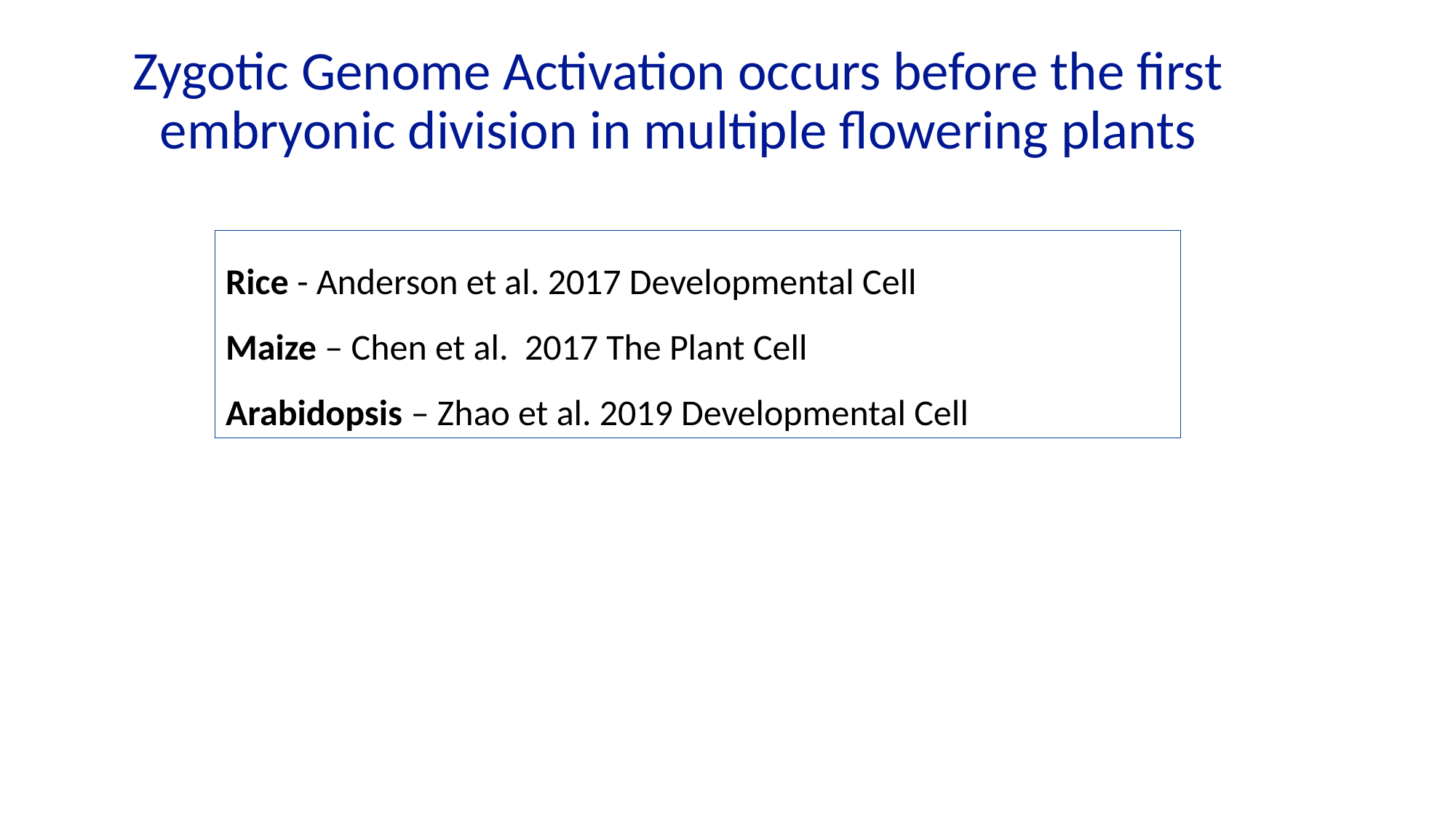

# Zygotic Genome Activation occurs before the first embryonic division in multiple flowering plants
Rice - Anderson et al. 2017 Developmental Cell
Maize – Chen et al.  2017 The Plant Cell
Arabidopsis – Zhao et al. 2019 Developmental Cell